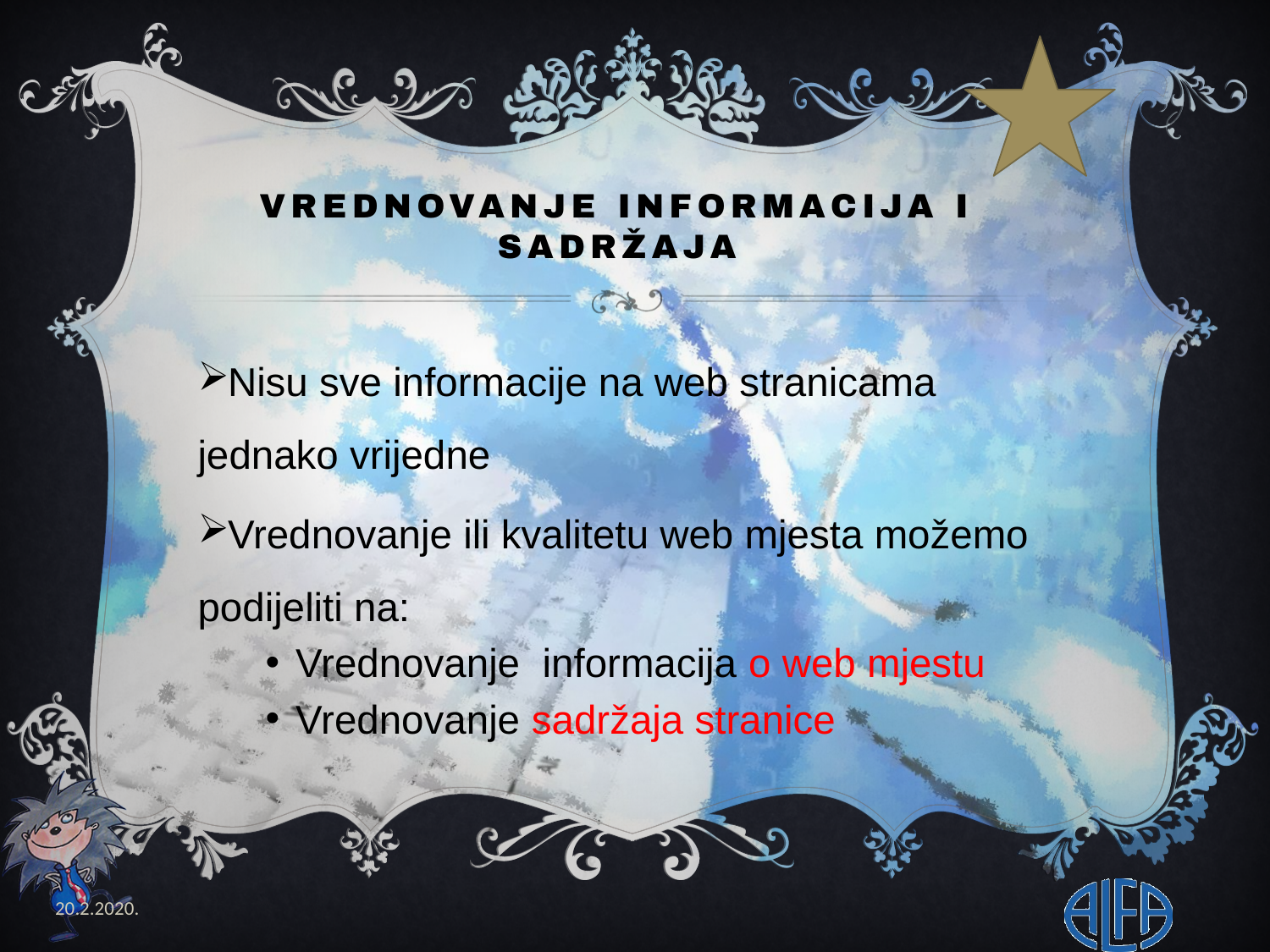

# Vrednovanje informacija i sadržaja
Nisu sve informacije na web stranicama jednako vrijedne
Vrednovanje ili kvalitetu web mjesta možemo podijeliti na:
Vrednovanje  informacija o web mjestu
Vrednovanje sadržaja stranice

20.2.2020.